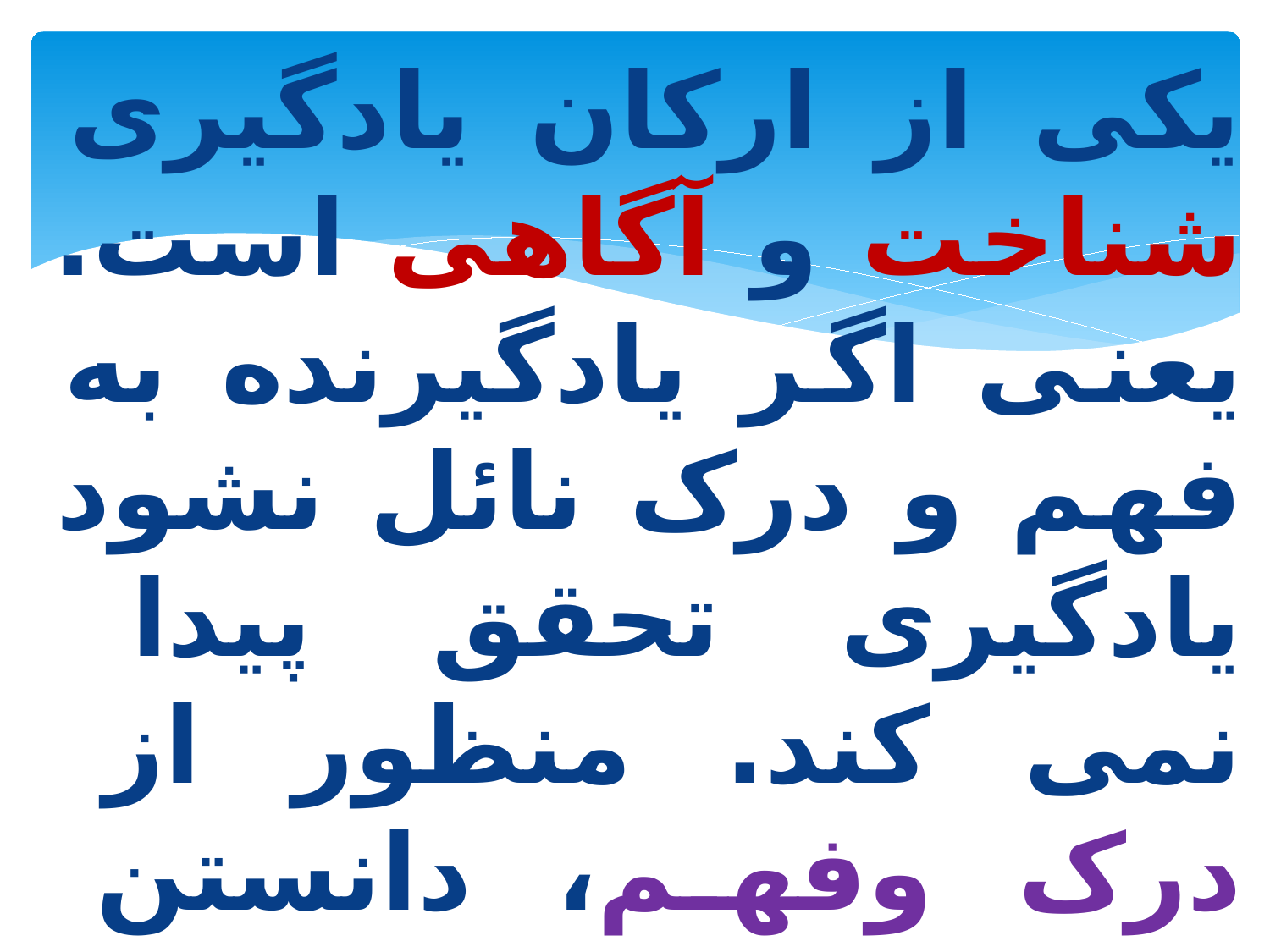

یکی از ارکان یادگیری شناخت و آگاهی است. یعنی اگر یادگیرنده به فهم و درک نائل نشود یادگیری تحقق پیدا نمی کند. منظور از درک وفهم، دانستن رابطه ی اجزای یک مفهوم و شناخت ویژگی های ذاتی آن مفهوم است.